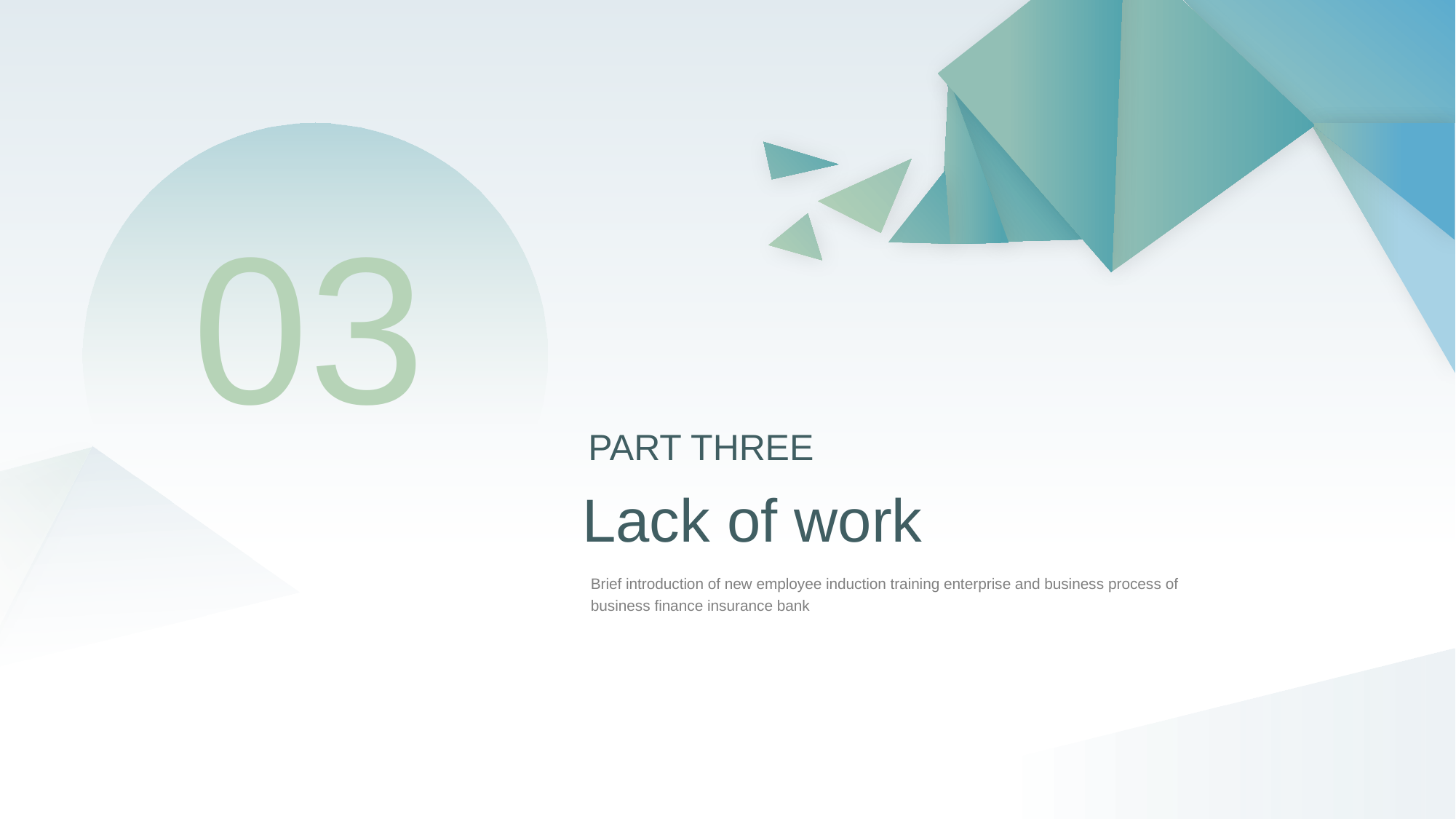

03

PART THREE
Lack of work
Brief introduction of new employee induction training enterprise and business process of business finance insurance bank